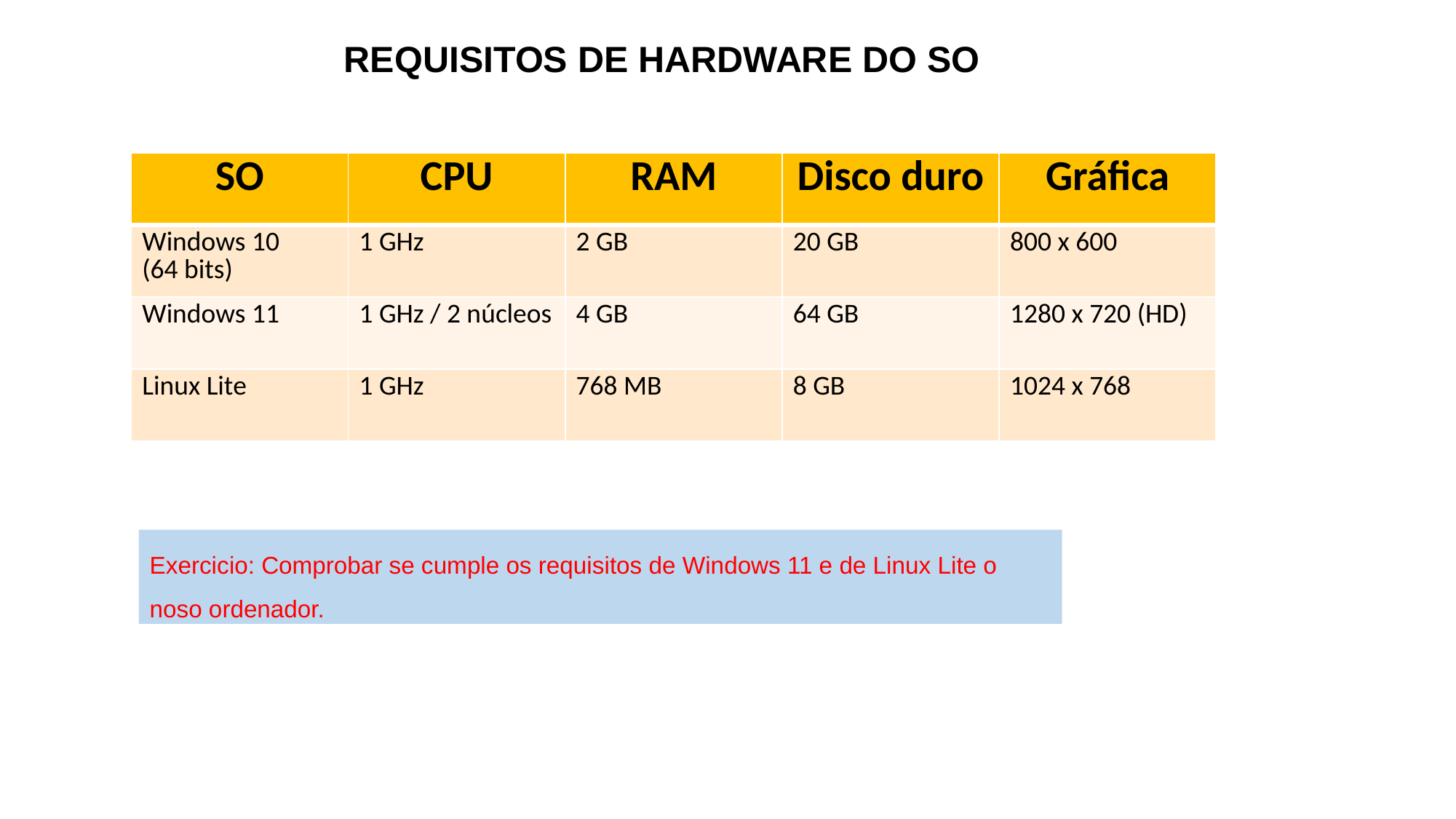

REQUISITOS DE HARDWARE DO SO
| SO | CPU | RAM | Disco duro | Gráfica |
| --- | --- | --- | --- | --- |
| Windows 10 (64 bits) | 1 GHz | 2 GB | 20 GB | 800 x 600 |
| Windows 11 | 1 GHz / 2 núcleos | 4 GB | 64 GB | 1280 x 720 (HD) |
| Linux Lite | 1 GHz | 768 MB | 8 GB | 1024 x 768 |
Exercicio: Comprobar se cumple os requisitos de Windows 11 e de Linux Lite o noso ordenador.